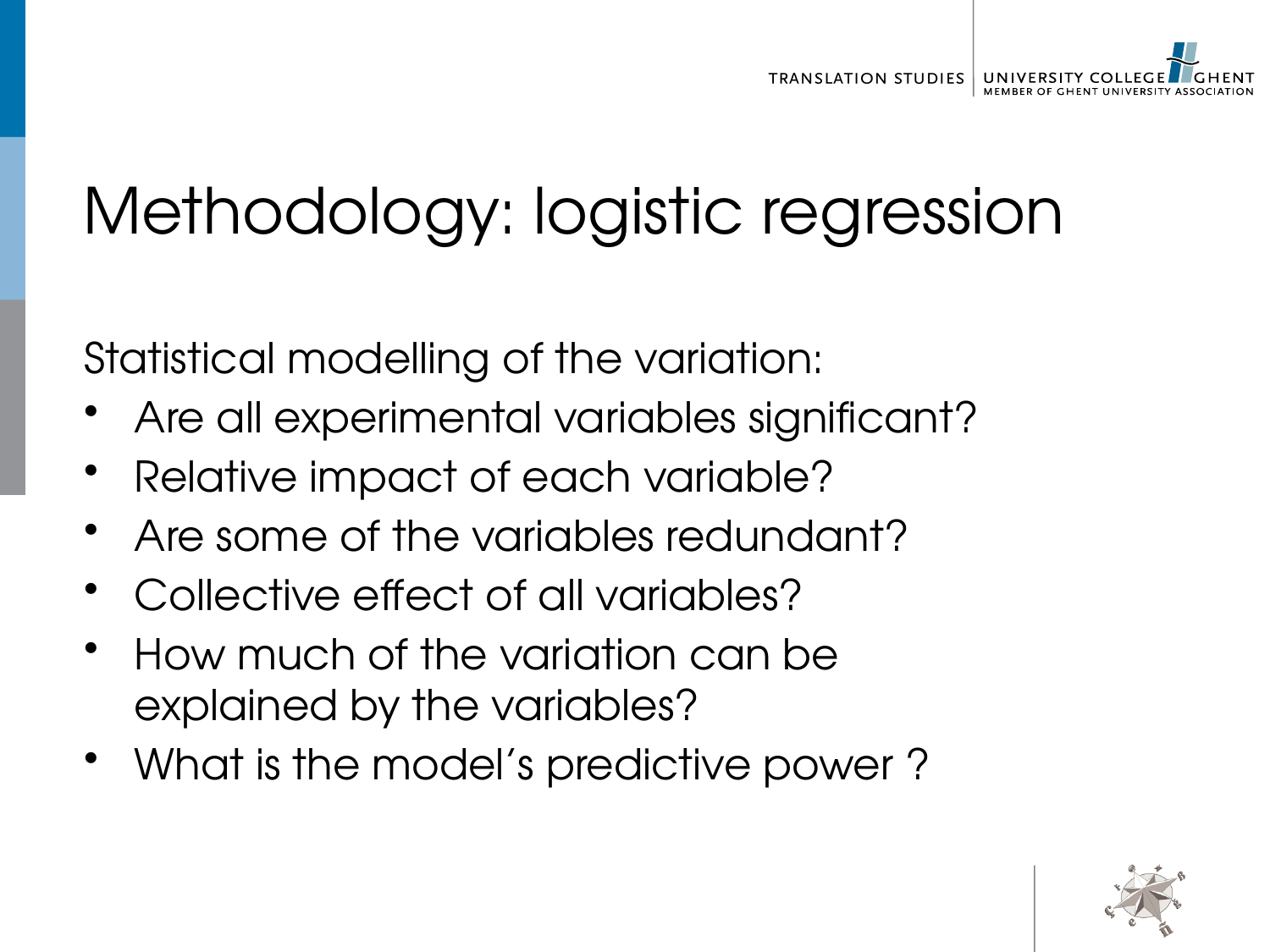

# Methodology: logistic regression
Statistical modelling of the variation:
Are all experimental variables significant?
Relative impact of each variable?
Are some of the variables redundant?
Collective effect of all variables?
How much of the variation can be explained by the variables?
What is the model’s predictive power ?